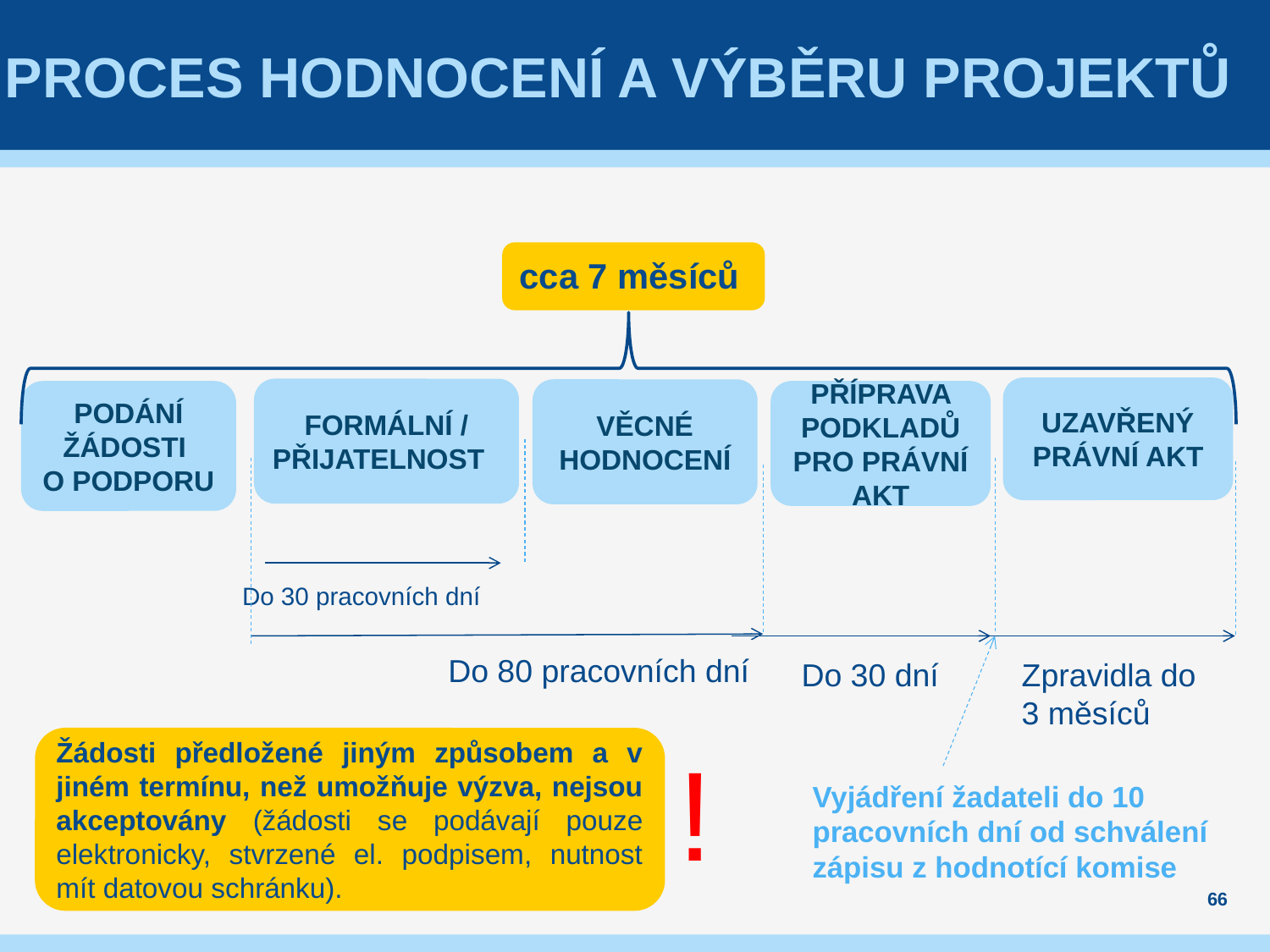

# Proces hodnocení a výběru projektů

cca 7 měsíců
UZAVŘENÝ PRÁVNÍ AKT
FORMÁLNÍ / PŘIJATELNOST
VĚCNÉ HODNOCENÍ
PODÁNÍ ŽÁDOSTI
O PODPORU
PŘÍPRAVA PODKLADŮ PRO PRÁVNÍ AKT
  Do 30 pracovních dní
Do 80 pracovních dní
Do 30 dní
Zpravidla do 3 měsíců
Žádosti předložené jiným způsobem a v jiném termínu, než umožňuje výzva, nejsou akceptovány (žádosti se podávají pouze elektronicky, stvrzené el. podpisem, nutnost mít datovou schránku).
!
Vyjádření žadateli do 10 pracovních dní od schválení zápisu z hodnotící komise
66